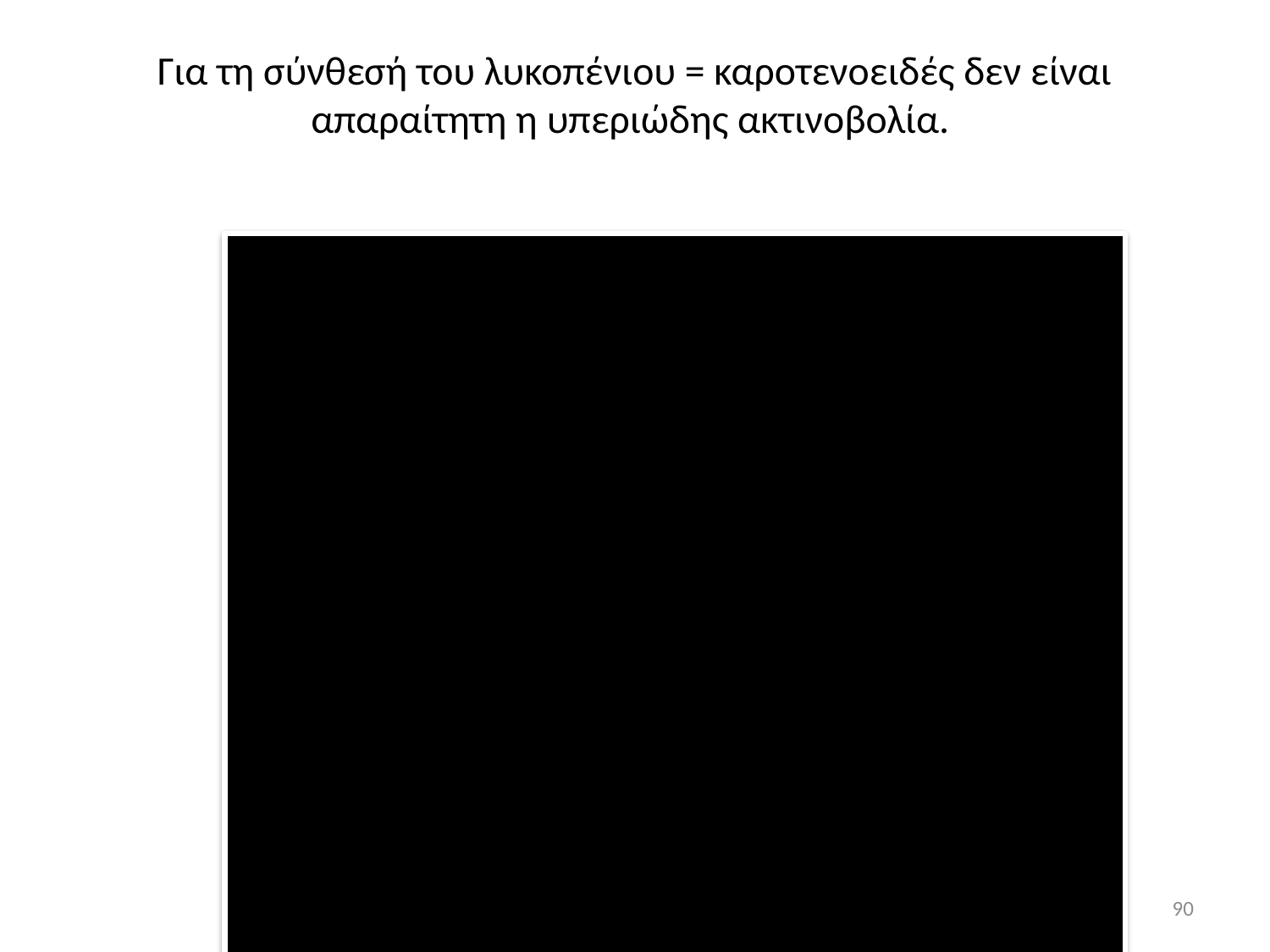

# Για τη σύνθεσή του λυκοπένιου = καροτενοειδές δεν είναι απαραίτητη η υπεριώδης ακτινοβολία.
Δεν εμπλέκεται στη βιοσύνθεση των καροτενοειδών η υπεριώδης ακτινοβολία,
ενώ τα φλαβονοειδή, απορροφούν έντονα στο φάσμα της UV-B ακτινοβολίας και απουσία της UV-B, δεν συντίθενται.

Δεν ισχύει κάτι τέτοιο για τα καροτενοειδή και συνεπώς για το λυκοπένιο.

Στις σημερινές τομάτες, χαρακτηριστικές είναι οι χαμηλές τιμές λυκοπένιου, διότι:

Η περιεκτικότητα σε λυκοπένιο φαίνεται να κυμαίνεται σε μεγάλο βαθμό ανάλογα με την ποικιλία. Έτσι διάφοροι ερευνητές
αναφέρουν ότι η περιεκτικότητα σε λυκοπένιο είναι 15,8±1,9 mg/100g, άλλοι γύρω στα 13 mg/100g, άλλοι γύρω στα
10,77 mg/100g ανάλογα με τη εξεταζόμενη ποικιλία ενώ έχει επίσης αναφερθεί ότι η περιεκτικότητα σε λυκοπένιο κυμαίνεται
από 3,1 έως 40 mg/100g ανάλογα με την ποικιλία.  (Arias et al. 2000).

2. Λόγω της ύπαρξης του γονιδίου non-ripening (που έχουν σχεδόν όλες οι σημερινές ποικιλίες). Γιαυτό και οι καρποί της τομάτας
Δεν εμφανίζουν το βαθύ και έντονο χρώμα (overcolouring), το οποίο κανονικά αναπτύσσεται πριν οι καρποί φτάσουν στο τέλος της
διάρκειας ζωής τους (Richardson et al., 1987).

3. Λόγω υψηλών θερμοκρασιών στο περιβάλλον. Όταν η θερμοκρασία ξεπερνάει τους 30οC, παρεμποδίζεται η σύνθεση του
λυκοπένιου (Stevens et al., 1986).

90